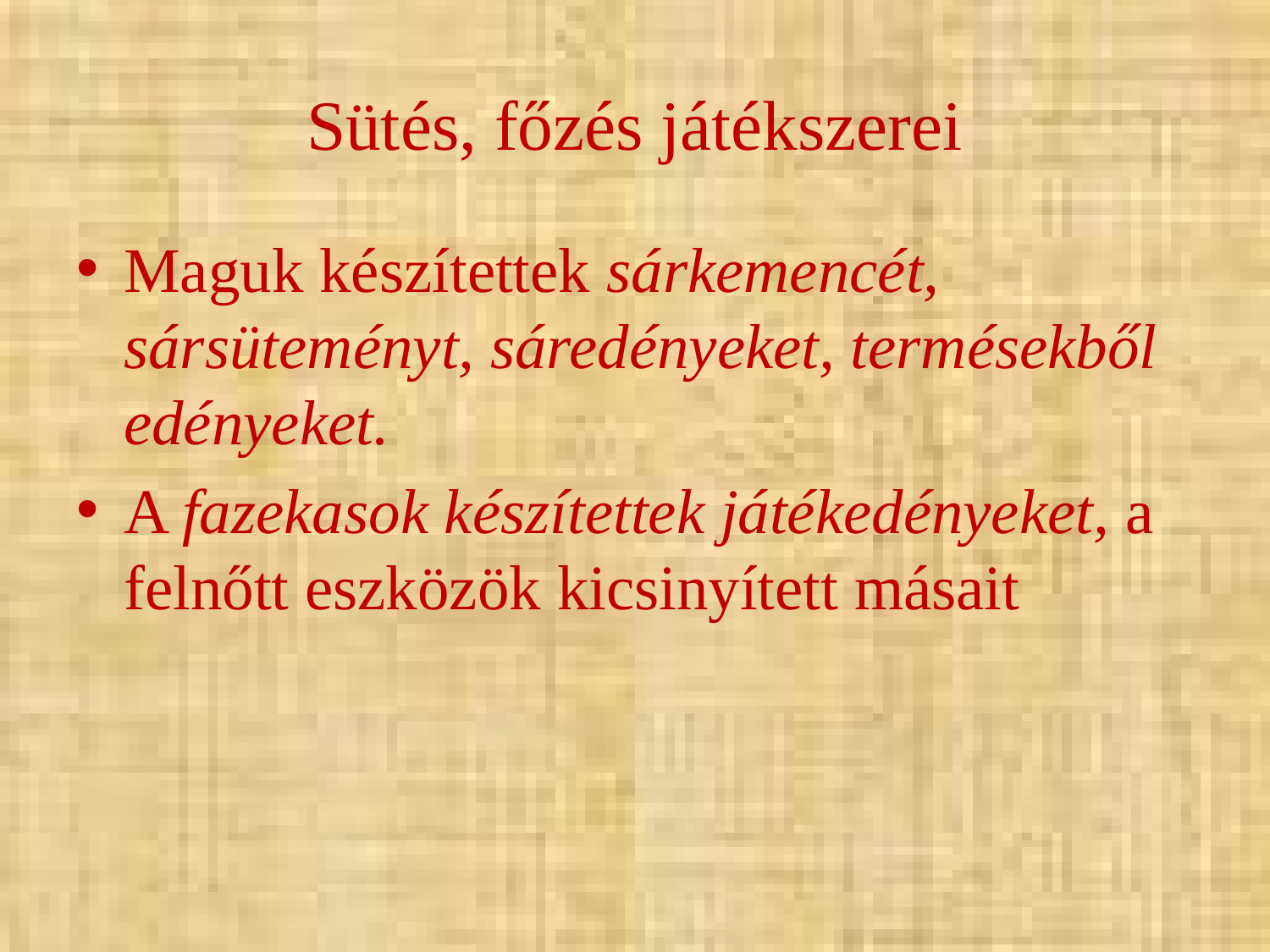

# Sütés, főzés játékszerei
Maguk készítettek sárkemencét, sársüteményt, sáredényeket, termésekből edényeket.
A fazekasok készítettek játékedényeket, a felnőtt eszközök kicsinyített másait